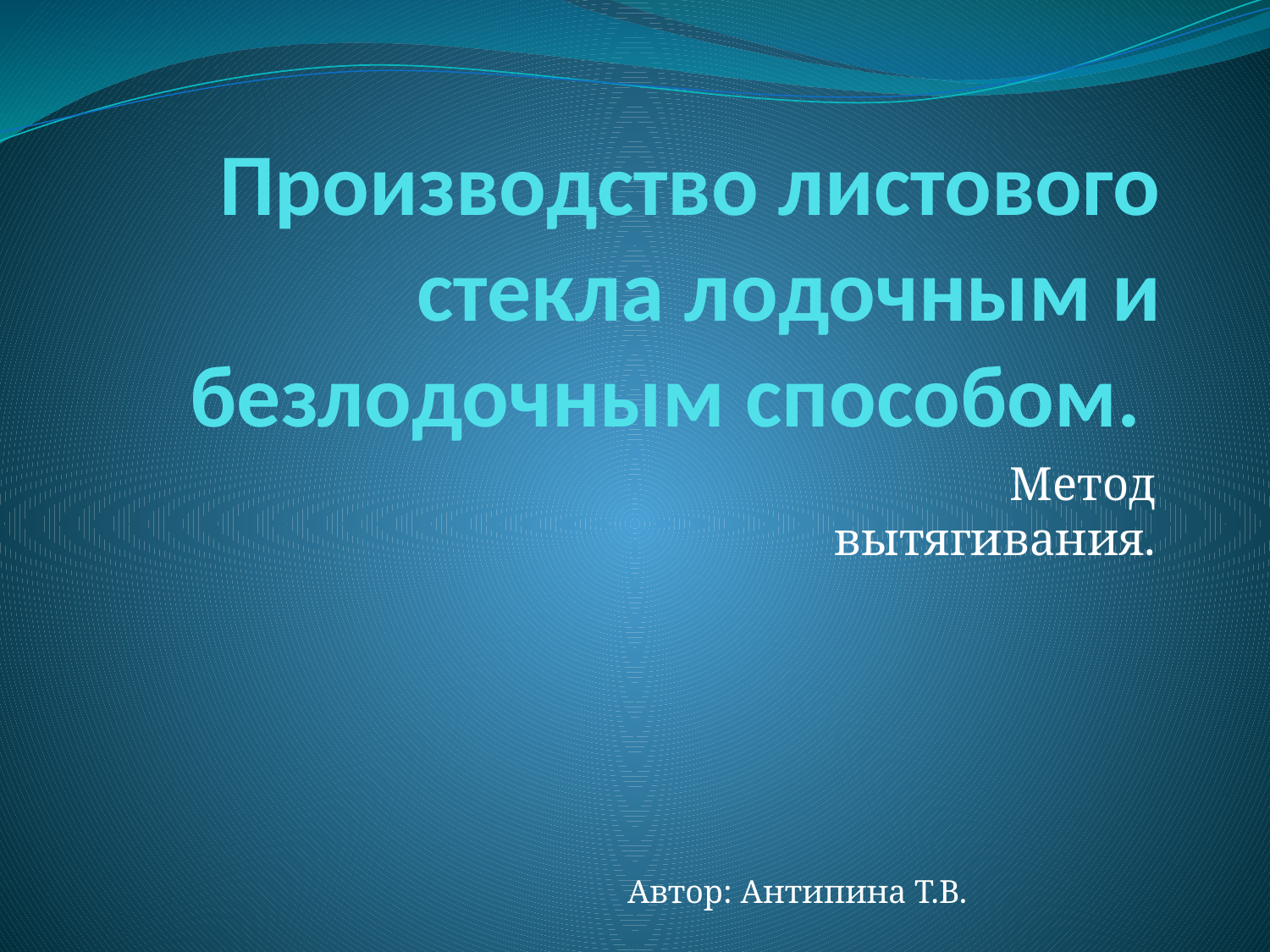

# Производство листового стекла лодочным и безлодочным способом.
Метод вытягивания.
Автор: Антипина Т.В.